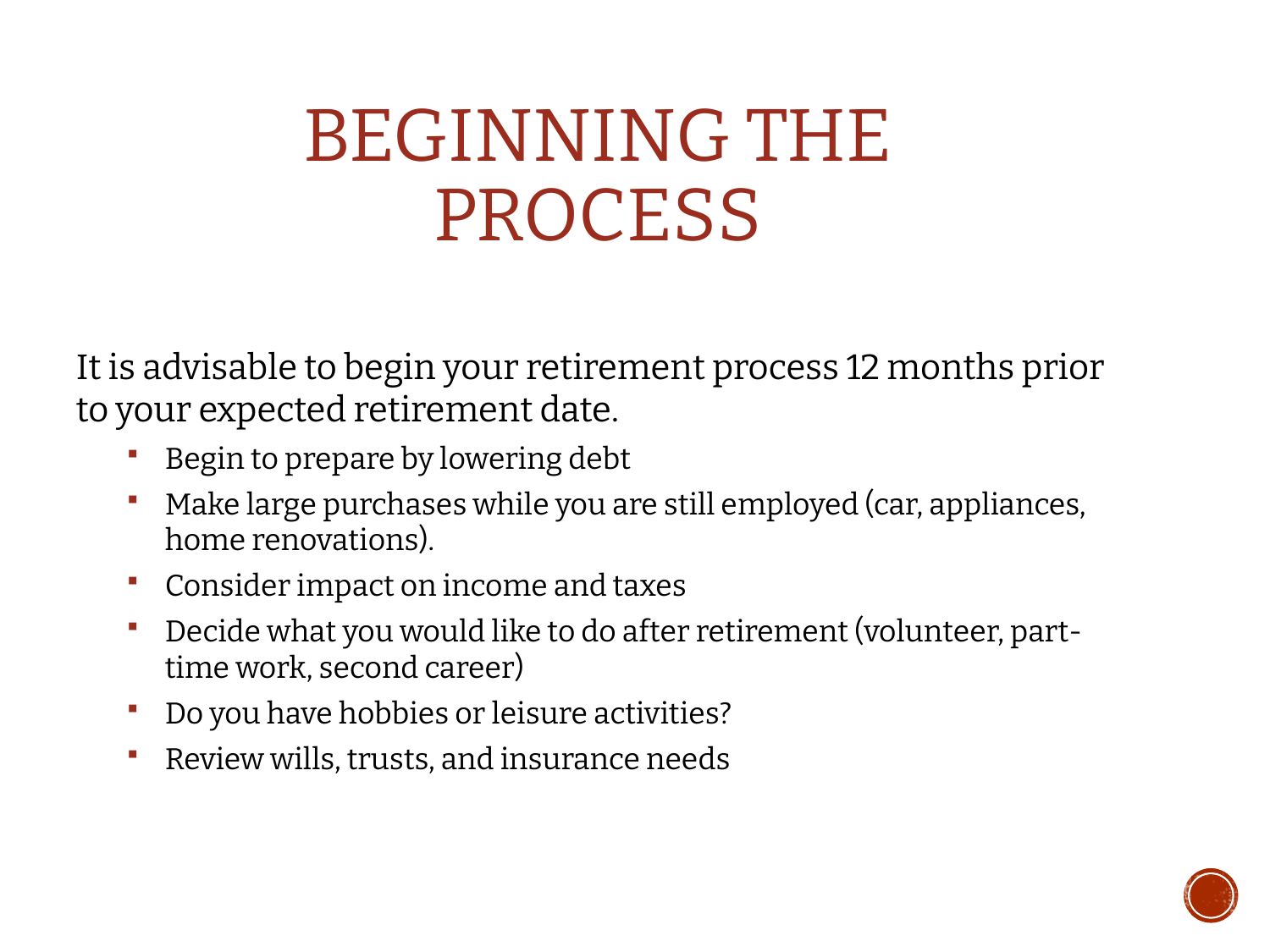

# Beginning the Process
It is advisable to begin your retirement process 12 months prior to your expected retirement date.
Begin to prepare by lowering debt
Make large purchases while you are still employed (car, appliances, home renovations).
Consider impact on income and taxes
Decide what you would like to do after retirement (volunteer, part-time work, second career)
Do you have hobbies or leisure activities?
Review wills, trusts, and insurance needs